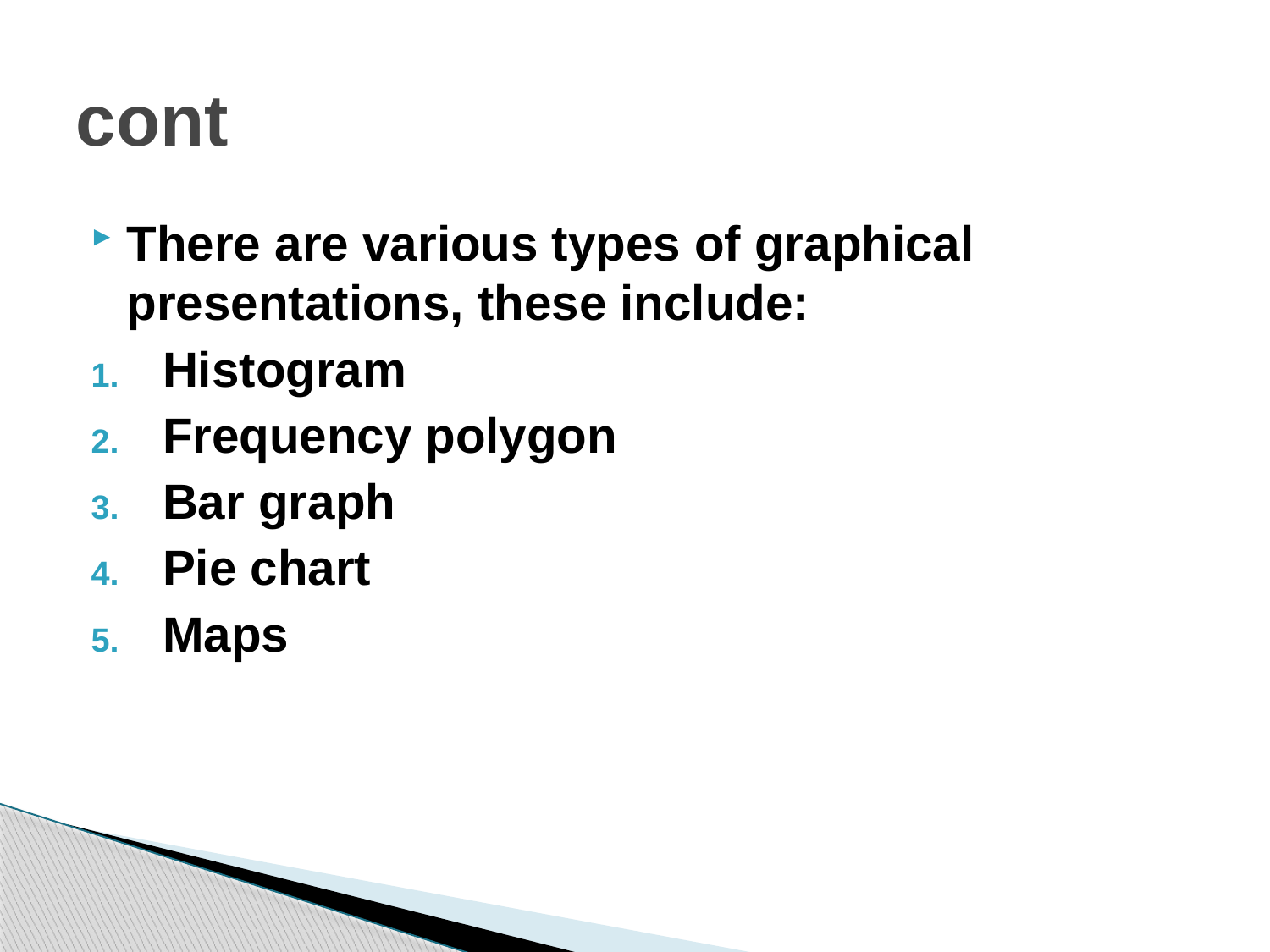

# cont
There are various types of graphical presentations, these include:
Histogram
Frequency polygon
Bar graph
Pie chart
Maps